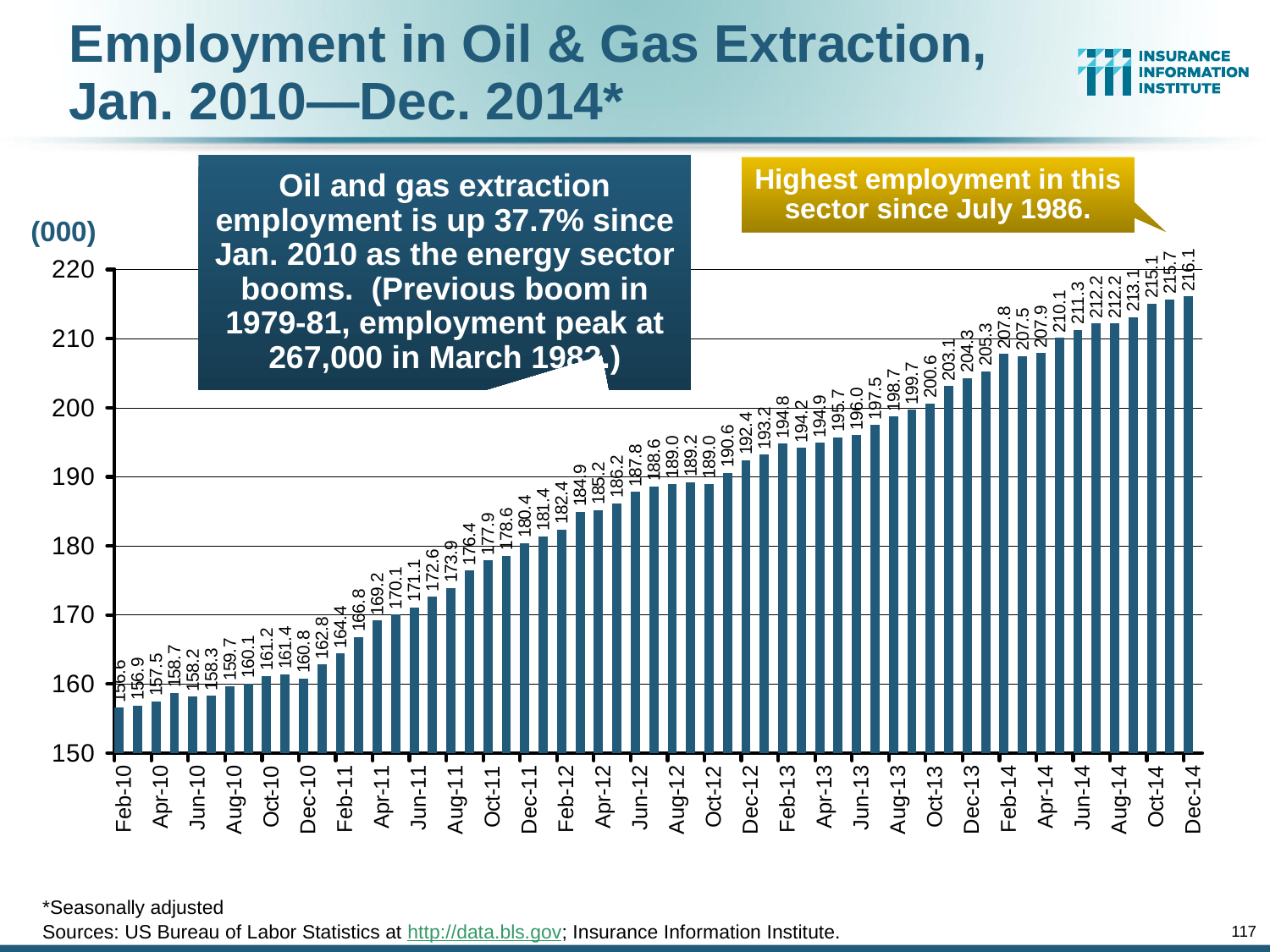

Employment in Oil & Gas Extraction,
Jan. 2010—Dec. 2014*
Oil and gas extraction employment is up 37.7% since Jan. 2010 as the energy sector booms.  (Previous boom in 1979-81, employment peak at 267,000 in March 1982.)
Highest employment in this sector since July 1986.
(000)

### Chart

| Category | % change from prior month | Recession |
|---|---|---|
| 40237 | 156.6 | 0.0 |
| 40268 | 156.9 | 0.0 |
| 40296 | 157.5 | 0.0 |
| 40329 | 158.7 | 0.0 |
| 40359 | 158.2 | 0.0 |
| 40390 | 158.3 | 0.0 |
| 40421 | 159.7 | 0.0 |
| 40451 | 160.1 | 0.0 |
| 40482 | 161.2 | 0.0 |
| 40512 | 161.4 | 0.0 |
| 40543 | 160.8 | 0.0 |
| 40574 | 162.8 | 0.0 |
| 40602 | 164.4 | 0.0 |
| 40633 | 166.8 | 0.0 |
| 40661 | 169.2 | 0.0 |
| 40694 | 170.1 | 0.0 |
| 40724 | 171.1 | 0.0 |
| 40755 | 172.6 | 0.0 |
| 40786 | 173.9 | 0.0 |
| 40816 | 176.4 | 0.0 |
| 40846 | 177.9 | 0.0 |
| 40877 | 178.6 | 0.0 |
| 40907 | 180.4 | 0.0 |
| 40938 | 181.4 | 0.0 |
| 40968 | 182.4 | 0.0 |
| 40998 | 184.9 | 0.0 |
| 41029 | 185.2 | 0.0 |
| 41059 | 186.2 | 0.0 |
| 41090 | 187.8 | 0.0 |
| 41120 | 188.6 | 0.0 |
| 41151 | 189.0 | 0.0 |
| 41182 | 189.2 | 0.0 |
| 41212 | 189.0 | 0.0 |
| 41243 | 190.6 | 0.0 |
| 41273 | 192.4 | 0.0 |
| 41304 | 193.2 | 0.0 |
| 41333 | 194.8 | 0.0 |
| 41361 | 194.2 | 0.0 |
| 41392 | 194.9 | 0.0 |
| 41422 | 195.7 | 0.0 |
| 41453 | 196.0 | 0.0 |
| 41483 | 197.5 | 0.0 |
| 41514 | 198.7 | 0.0 |
| 41545 | 199.7 | 0.0 |
| 41575 | 200.6 | 0.0 |
| 41606 | 203.1 | 0.0 |
| 41636 | 204.3 | 0.0 |
| 41669 | 205.3 | 0.0 |
| 41698 | 207.8 | 0.0 |
| 41729 | 207.5 | 0.0 |
| 41759 | 207.9 | 0.0 |
| 41790 | 210.1 | 0.0 |
| 41820 | 211.3 | 0.0 |
| 41851 | 212.2 | 0.0 |
| 41882 | 212.2 | 0.0 |
| 41912 | 213.1 | 0.0 |
| 41943 | 215.1 | 0.0 |
| 41973 | 215.7 | 0.0 |
| 42004 | 216.1 | 0.0 |
*Seasonally adjusted
Sources: US Bureau of Labor Statistics at http://data.bls.gov; Insurance Information Institute.
117
12/01/09 - 9pm
eSlide – P6466 – The Financial Crisis and the Future of the P/C